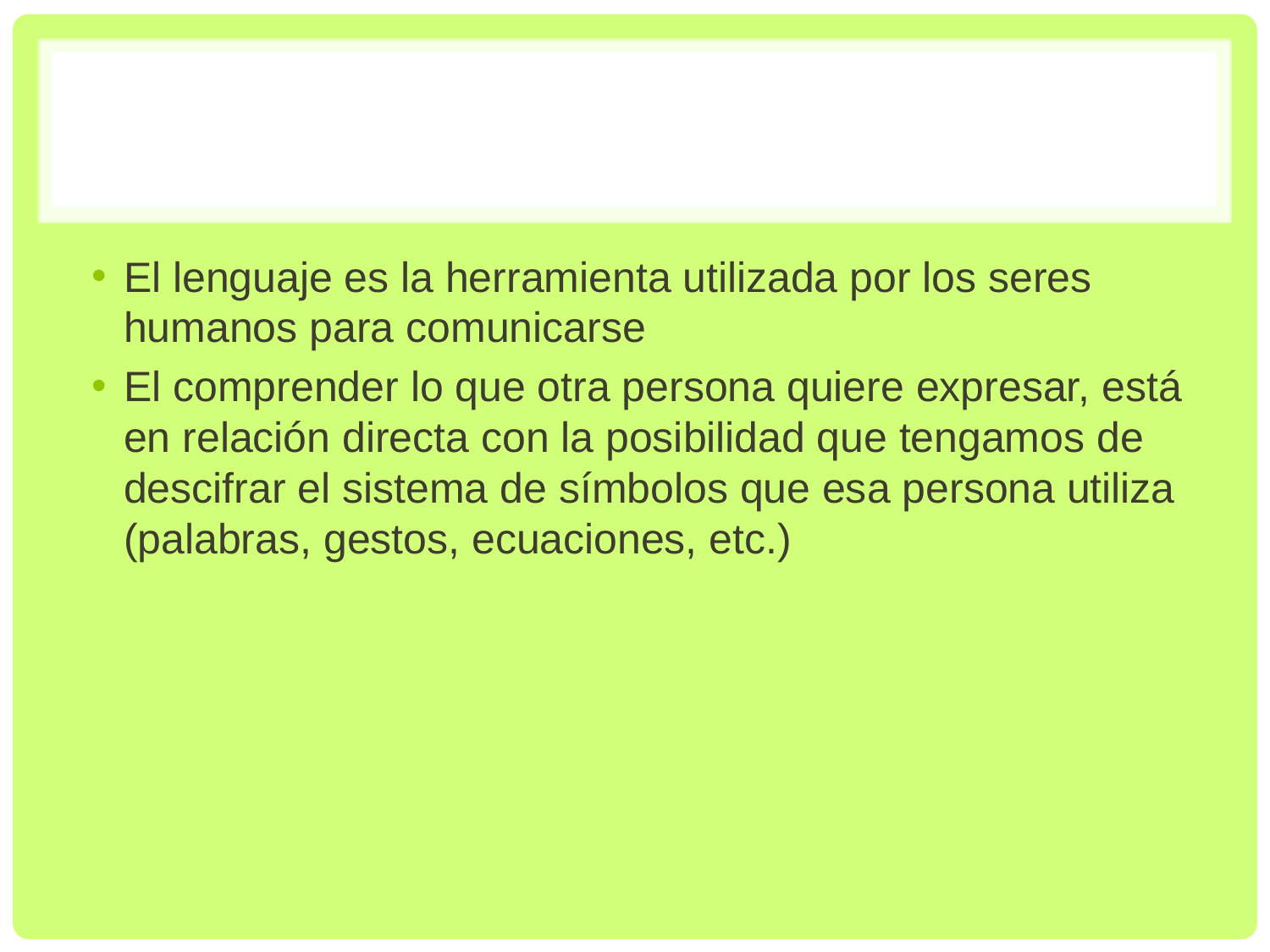

#
El lenguaje es la herramienta utilizada por los seres humanos para comunicarse
El comprender lo que otra persona quiere expresar, está en relación directa con la posibilidad que tengamos de descifrar el sistema de símbolos que esa persona utiliza (palabras, gestos, ecuaciones, etc.)